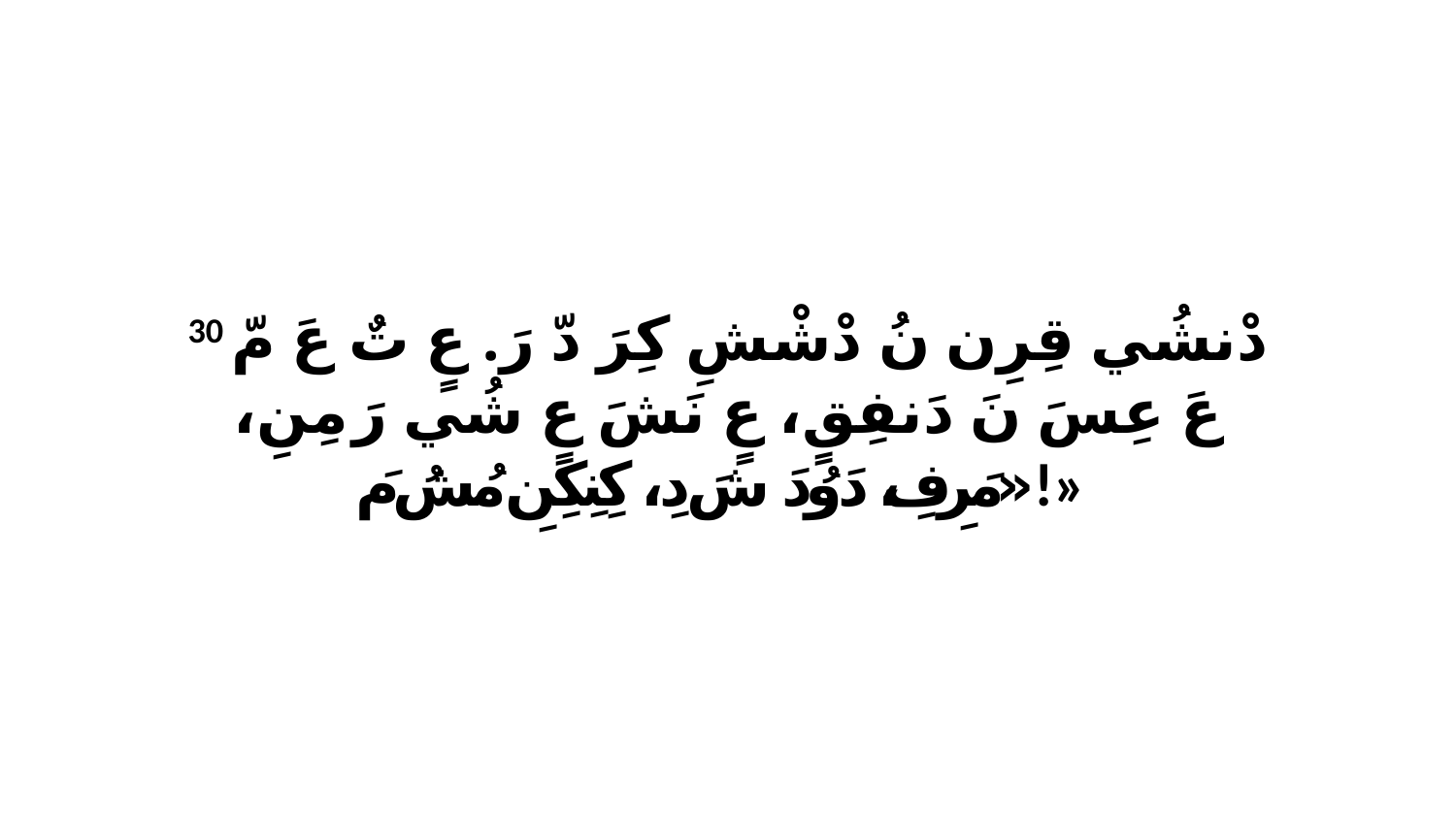

30 دْنشُي قِرِن نُ دْشْشِ كِرَ دّ رَ. عٍ تٌ عَ مّ عَ عِسَ نَ دَنفِقٍ، عٍ نَشَ عٍ شُي رَ مِنِ، «مَرِفِ، دَوُدَ شَ دِ، كِنِكِنِ مُشُ مَ!»